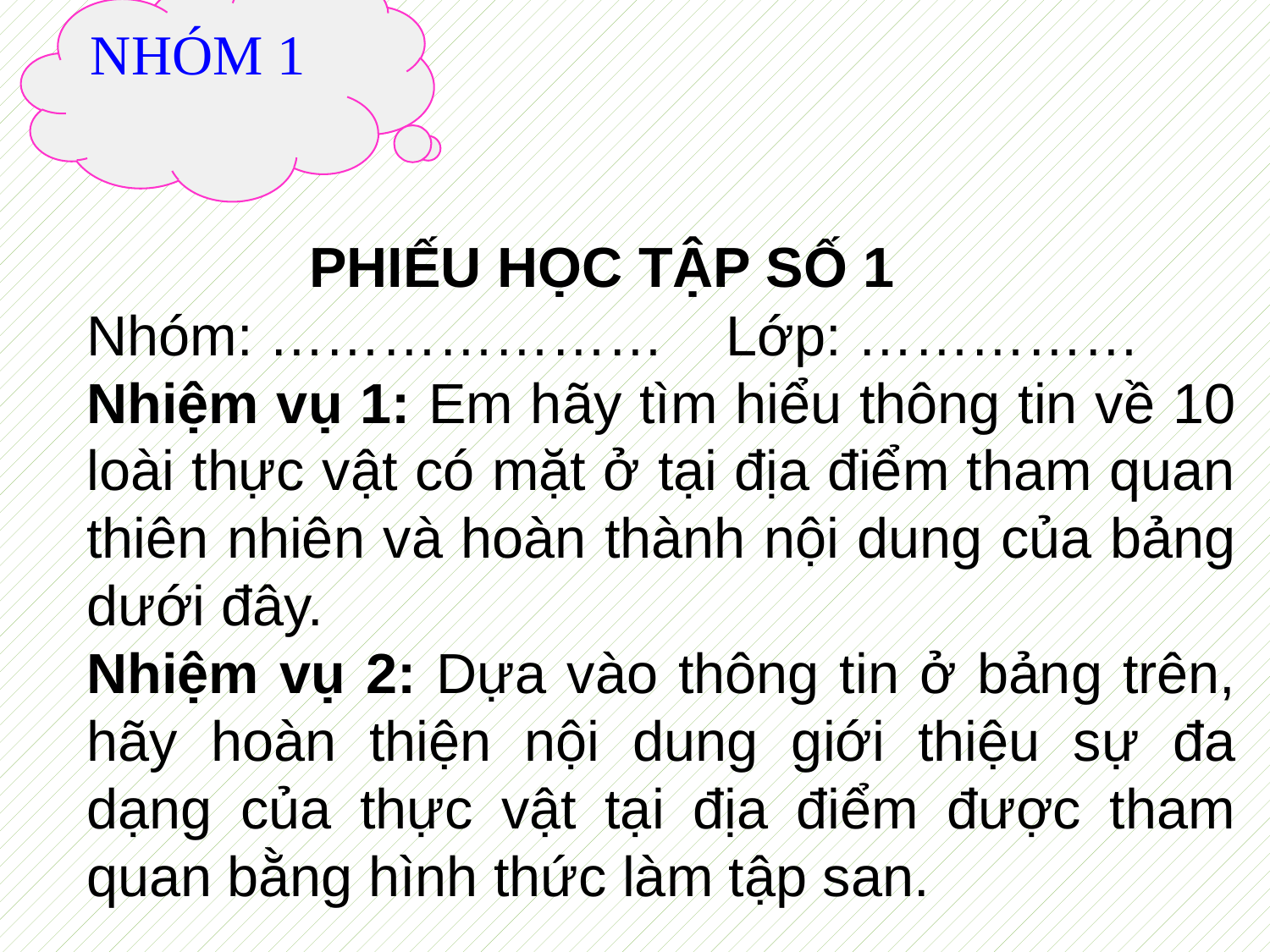

NHÓM 1
                                   PHIẾU HỌC TẬP SỐ 1
Nhóm: …………………    Lớp: ……………
Nhiệm vụ 1: Em hãy tìm hiểu thông tin về 10 loài thực vật có mặt ở tại địa điểm tham quan thiên nhiên và hoàn thành nội dung của bảng dưới đây.
Nhiệm vụ 2: Dựa vào thông tin ở bảng trên, hãy hoàn thiện nội dung giới thiệu sự đa dạng của thực vật tại địa điểm được tham quan bằng hình thức làm tập san.